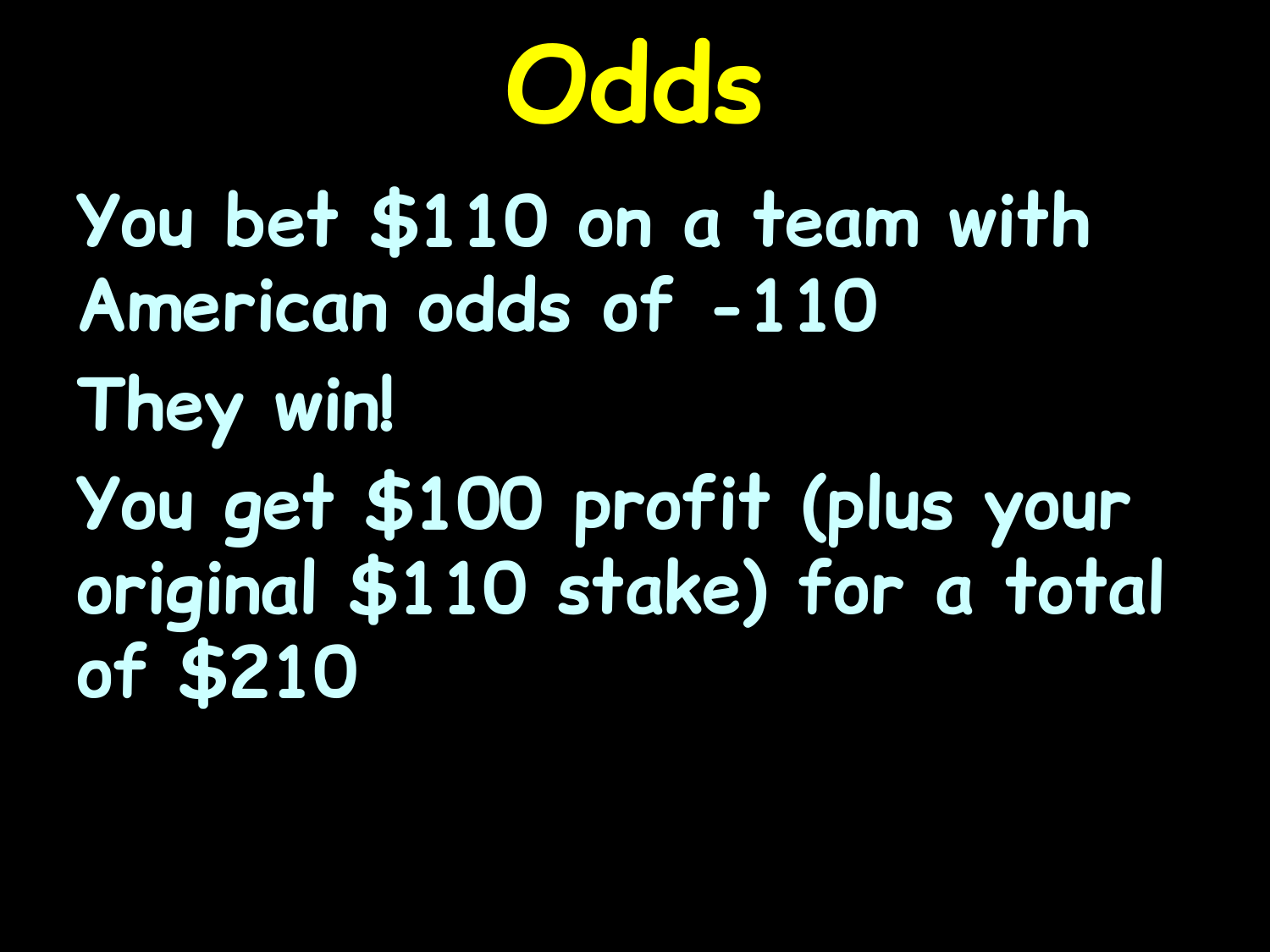

# Odds
You bet $110 on a team with American odds of -110
They win!
You get $100 profit (plus your original $110 stake) for a total of $210